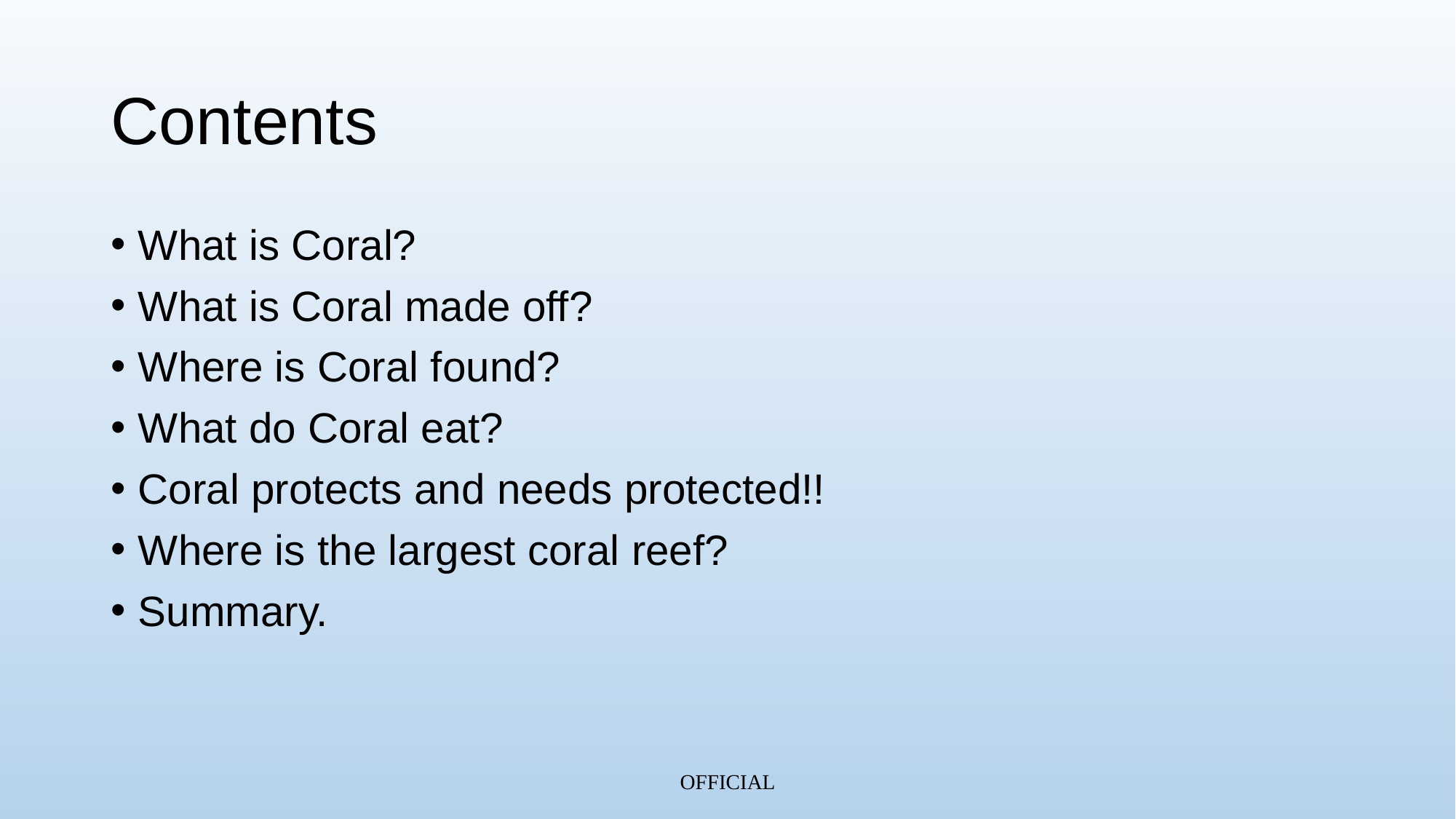

# Contents
What is Coral?
What is Coral made off?
Where is Coral found?
What do Coral eat?
Coral protects and needs protected!!
Where is the largest coral reef?
Summary.

OFFICIAL